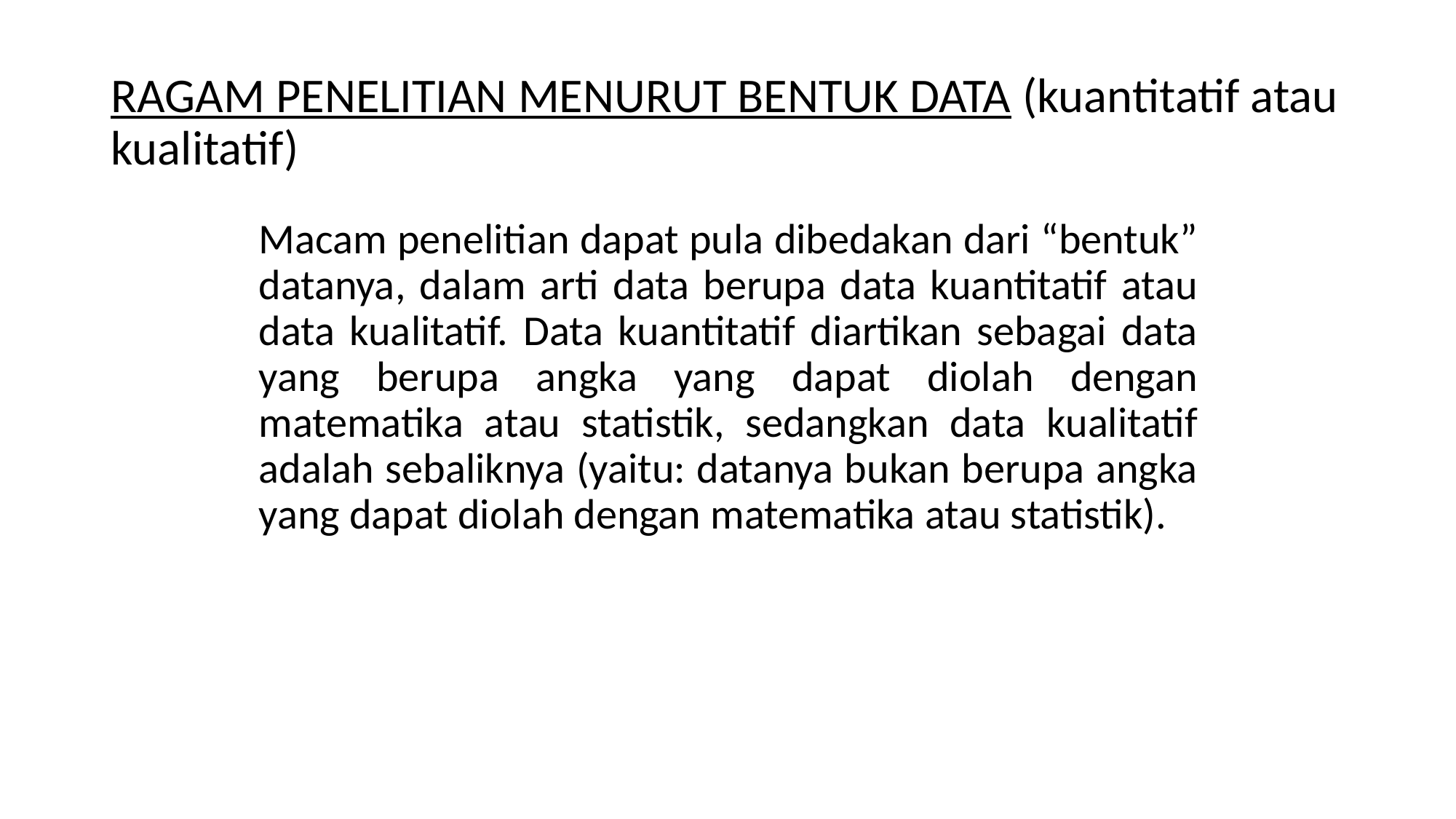

# RAGAM PENELITIAN MENURUT BENTUK DATA (kuantitatif atau kualitatif)
	Macam penelitian dapat pula dibedakan dari “bentuk” datanya, dalam arti data berupa data kuantitatif atau data kualitatif. Data kuantitatif diartikan sebagai data yang berupa angka yang dapat diolah dengan matematika atau statistik, sedangkan data kualitatif adalah sebaliknya (yaitu: datanya bukan berupa angka yang dapat diolah dengan matematika atau statistik).